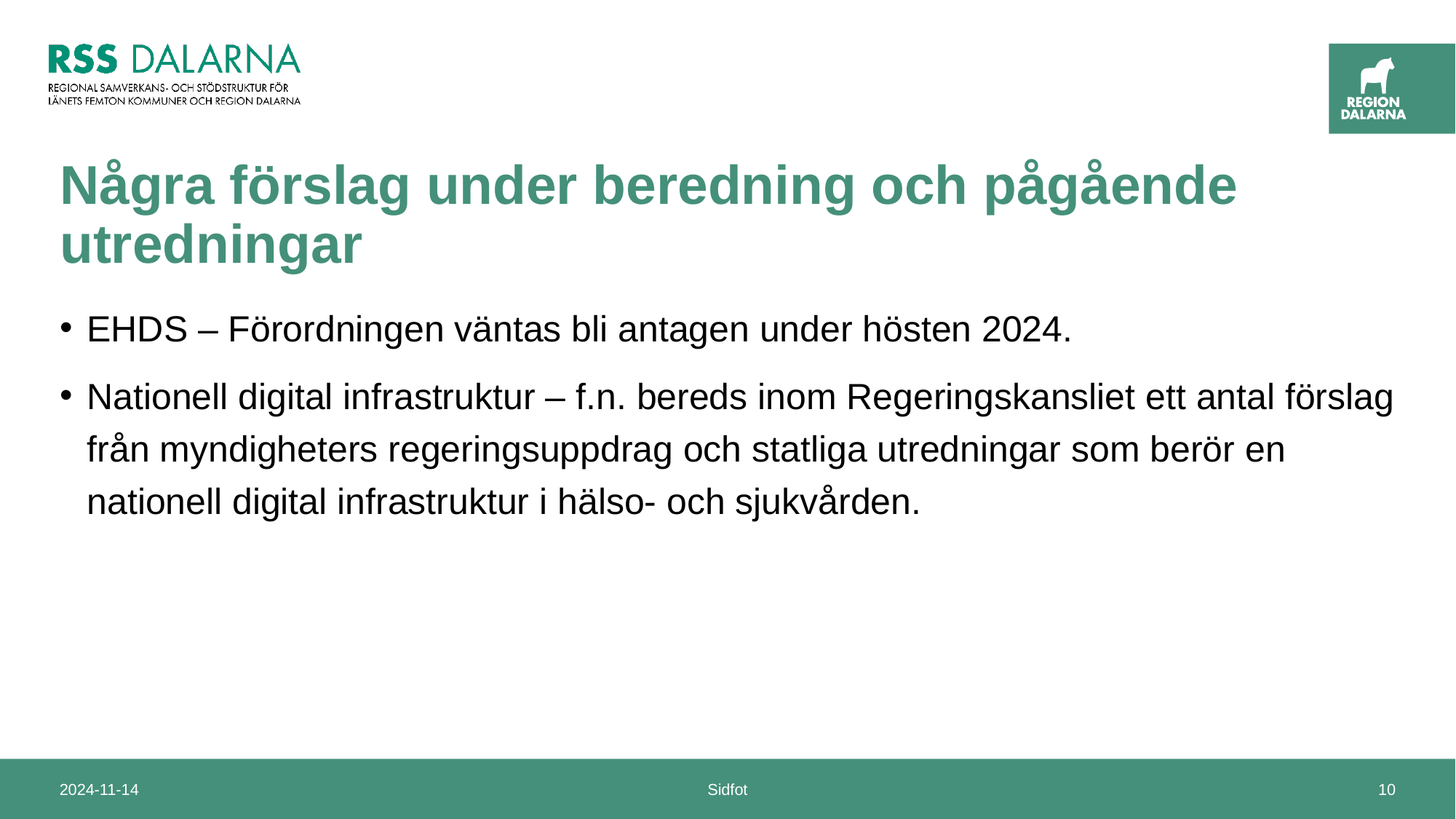

# Några förslag under beredning och pågående utredningar
EHDS – Förordningen väntas bli antagen under hösten 2024.
Nationell digital infrastruktur – f.n. bereds inom Regeringskansliet ett antal förslag från myndigheters regeringsuppdrag och statliga utredningar som berör en nationell digital infrastruktur i hälso- och sjukvården.
2024-11-14
Sidfot
10